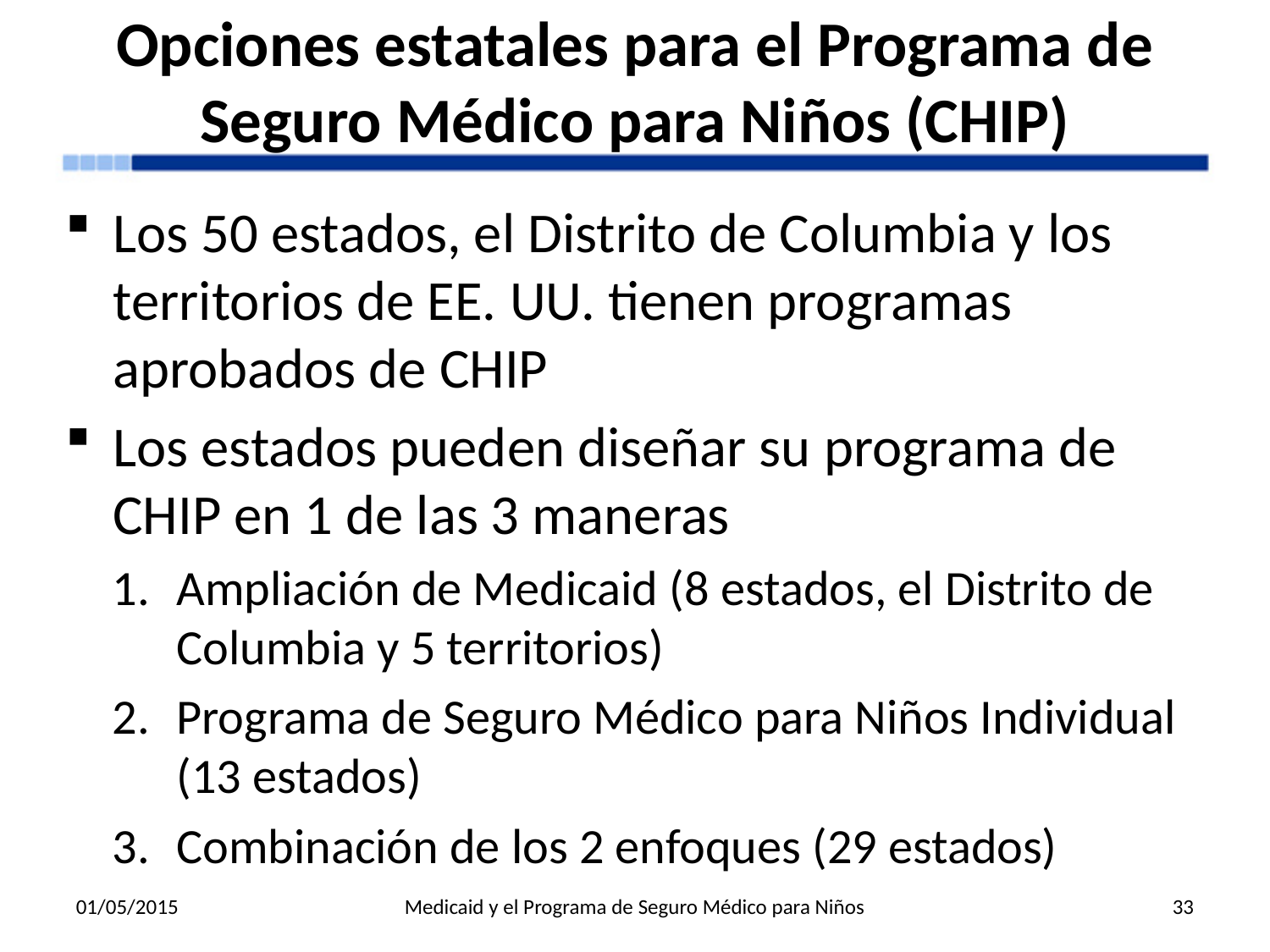

# Opciones estatales para el Programa de Seguro Médico para Niños (CHIP)
Los 50 estados, el Distrito de Columbia y los territorios de EE. UU. tienen programas aprobados de CHIP
Los estados pueden diseñar su programa de CHIP en 1 de las 3 maneras
Ampliación de Medicaid (8 estados, el Distrito de Columbia y 5 territorios)
Programa de Seguro Médico para Niños Individual (13 estados)
Combinación de los 2 enfoques (29 estados)
01/05/2015
Medicaid y el Programa de Seguro Médico para Niños
33